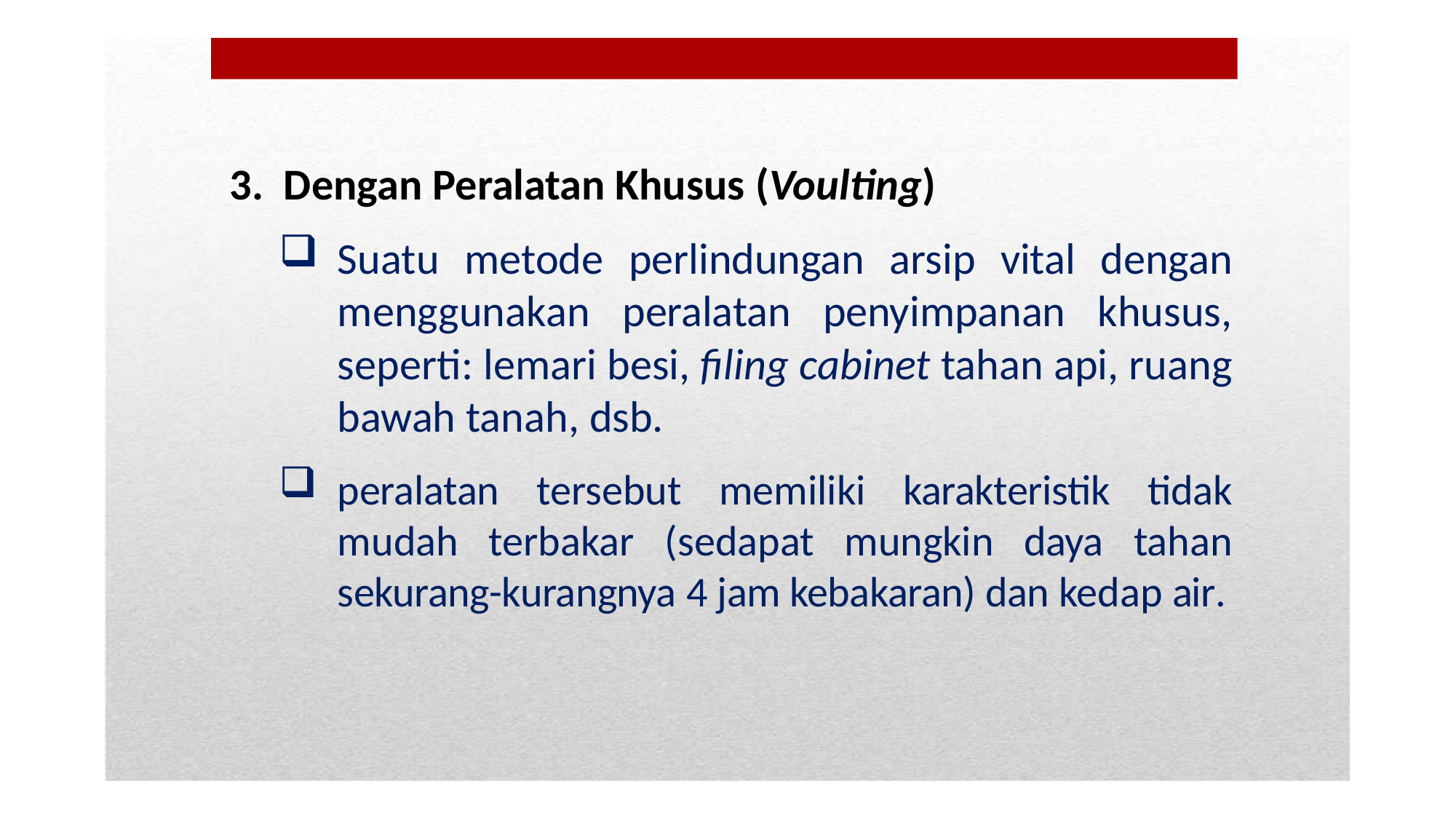

Dengan Peralatan Khusus (Voulting)
Suatu metode perlindungan arsip vital dengan menggunakan peralatan penyimpanan khusus, seperti: lemari besi, filing cabinet tahan api, ruang bawah tanah, dsb.
peralatan tersebut memiliki karakteristik tidak mudah terbakar (sedapat mungkin daya tahan sekurang-kurangnya 4 jam kebakaran) dan kedap air.